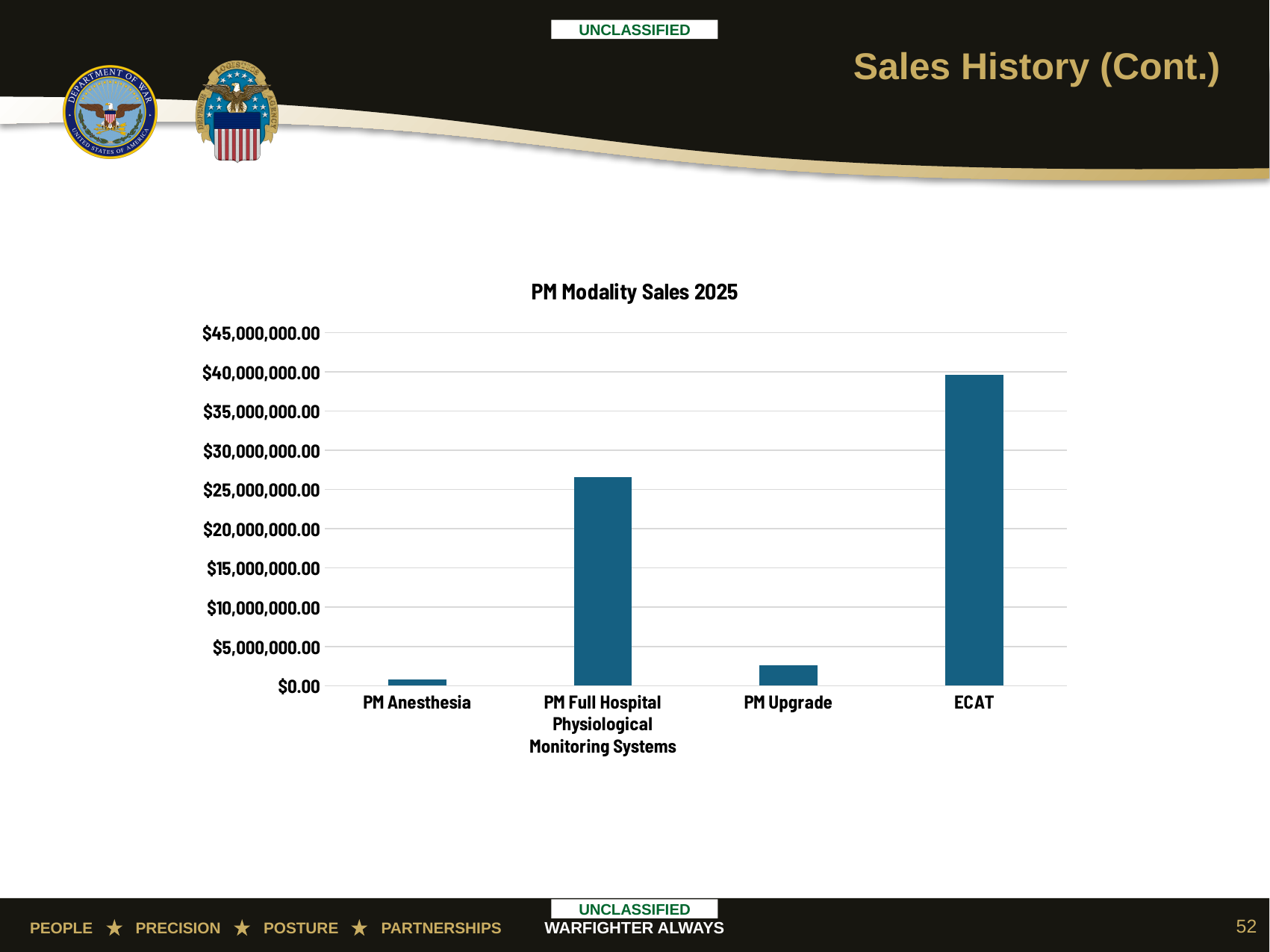

# Sales History (Cont.)

### Chart: PM Modality Sales 2025

| Category | Sales |
|---|---|
| PM Anesthesia | 789173.37 |
| PM Full Hospital Physiological Monitoring Systems | 26618043.840000004 |
| PM Upgrade | 2563612.58 |
| ECAT | 39583648.75 |